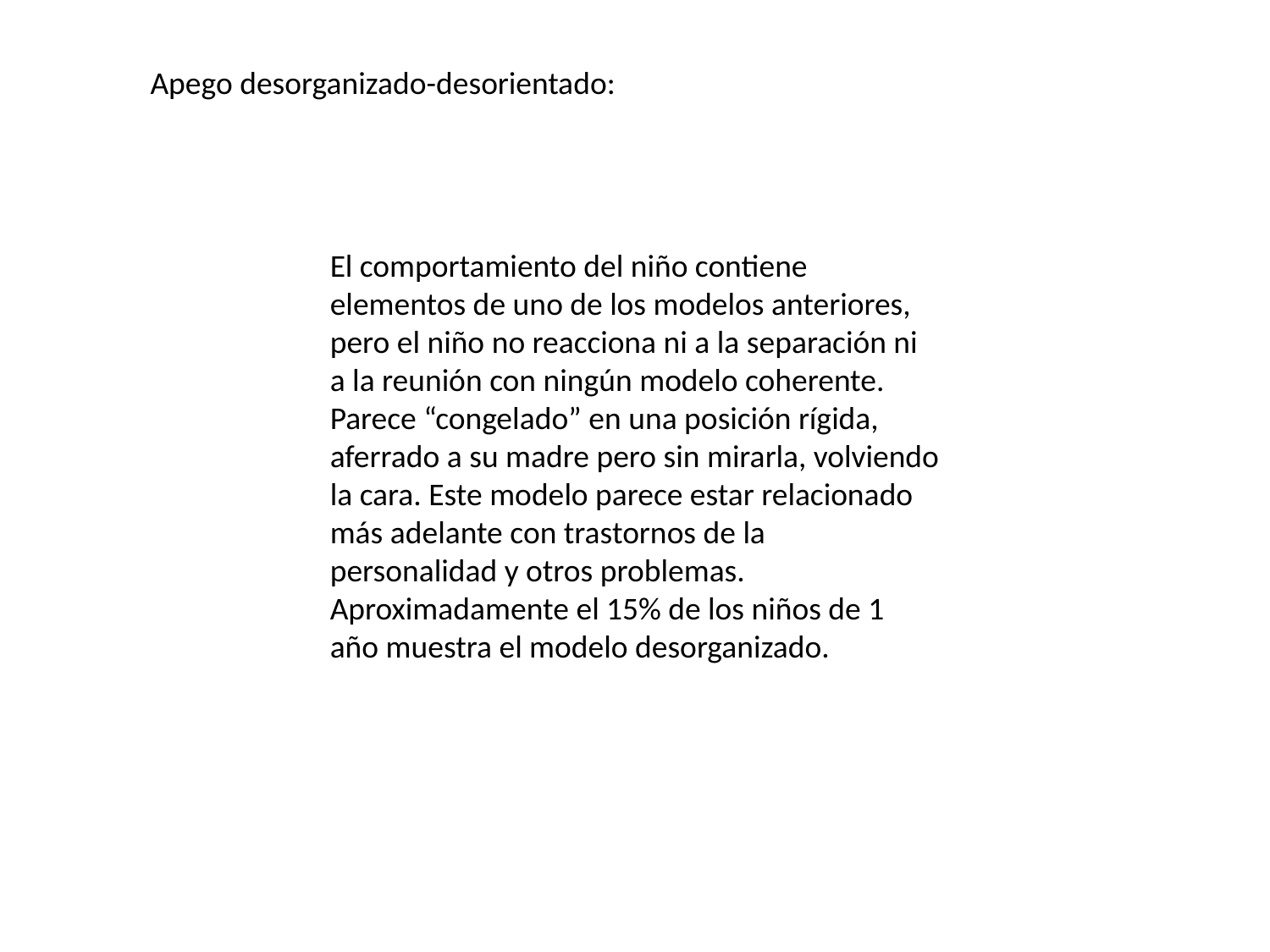

Apego desorganizado-desorientado:
El comportamiento del niño contiene elementos de uno de los modelos anteriores, pero el niño no reacciona ni a la separación ni a la reunión con ningún modelo coherente. Parece “congelado” en una posición rígida, aferrado a su madre pero sin mirarla, volviendo la cara. Este modelo parece estar relacionado más adelante con trastornos de la personalidad y otros problemas. Aproximadamente el 15% de los niños de 1 año muestra el modelo desorganizado.